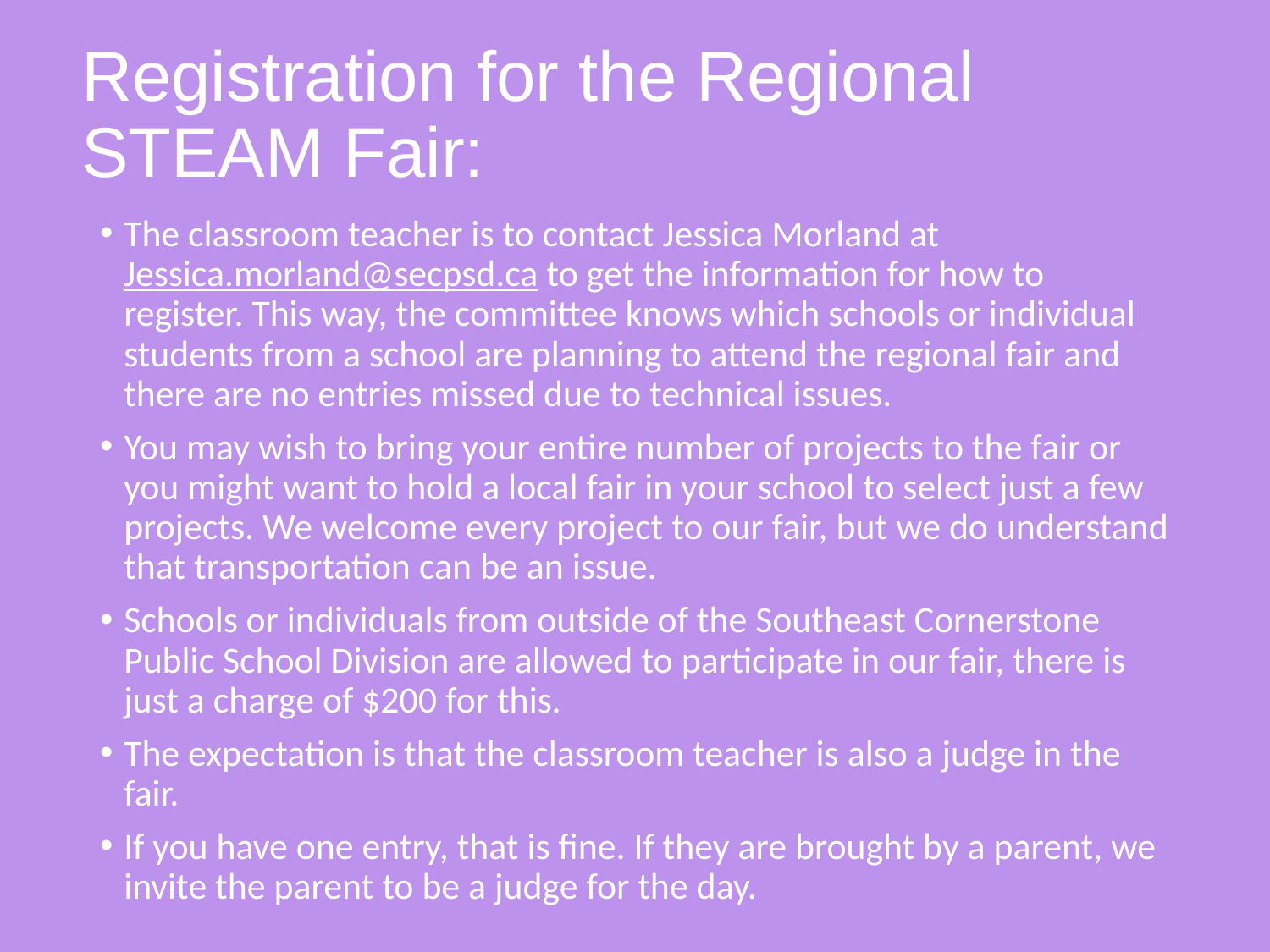

# Registration for the Regional STEAM Fair:
The classroom teacher is to contact Jessica Morland at Jessica.morland@secpsd.ca to get the information for how to register. This way, the committee knows which schools or individual students from a school are planning to attend the regional fair and there are no entries missed due to technical issues.
You may wish to bring your entire number of projects to the fair or you might want to hold a local fair in your school to select just a few projects. We welcome every project to our fair, but we do understand that transportation can be an issue.
Schools or individuals from outside of the Southeast Cornerstone Public School Division are allowed to participate in our fair, there is just a charge of $200 for this.
The expectation is that the classroom teacher is also a judge in the fair.
If you have one entry, that is fine. If they are brought by a parent, we invite the parent to be a judge for the day.